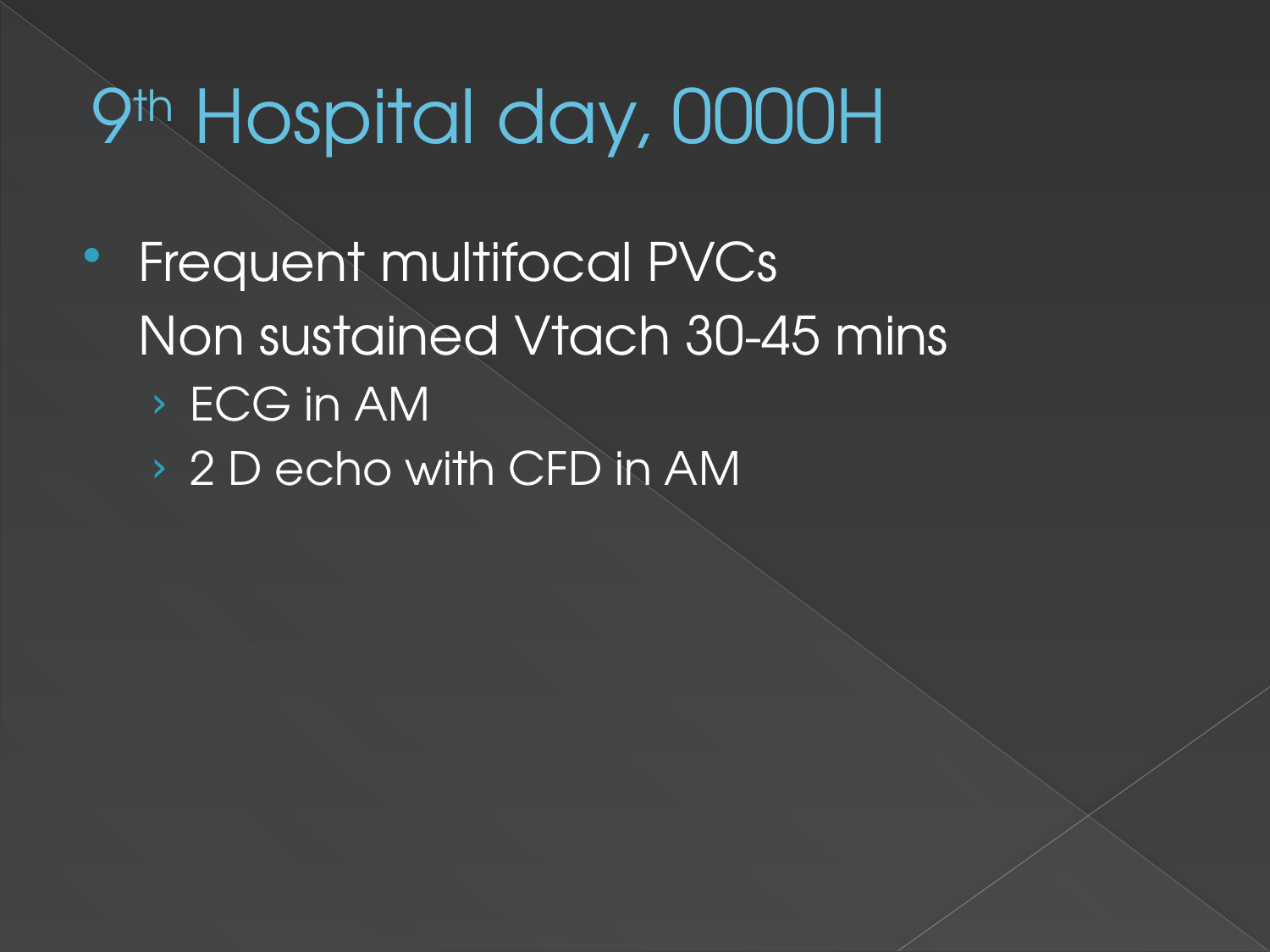

# 9th Hospital day, 0000H
Frequent multifocal PVCs
	Non sustained Vtach 30-45 mins
ECG in AM
2 D echo with CFD in AM